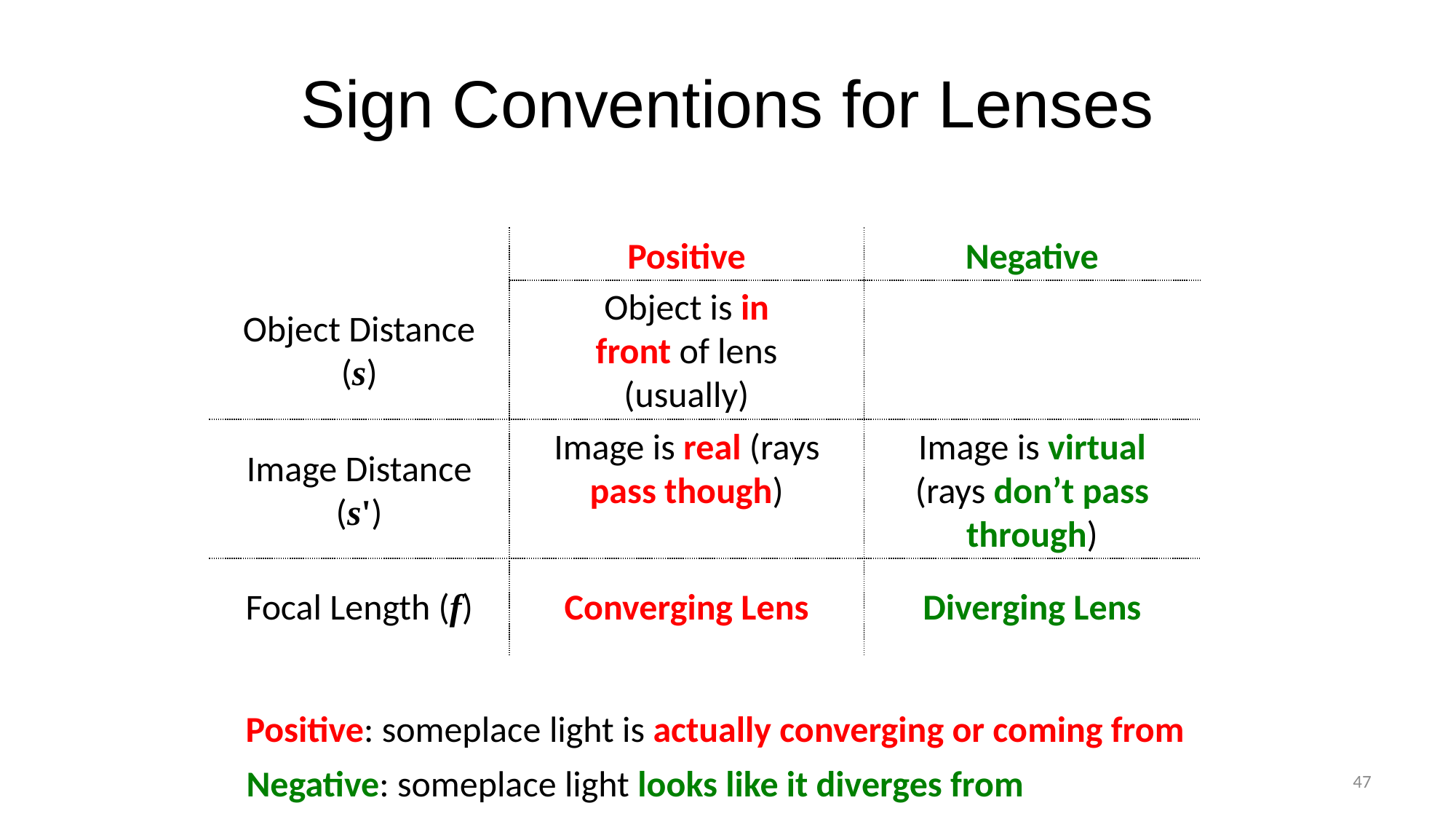

# Sign Conventions for Lenses
Positive
Negative
Object is in front of lens (usually)
Object Distance (s)
Image is virtual (rays don’t pass through)
Image is real (rays pass though)
Image Distance (s')
Focal Length (f)
Converging Lens
Diverging Lens
Positive: someplace light is actually converging or coming from
Negative: someplace light looks like it diverges from
47